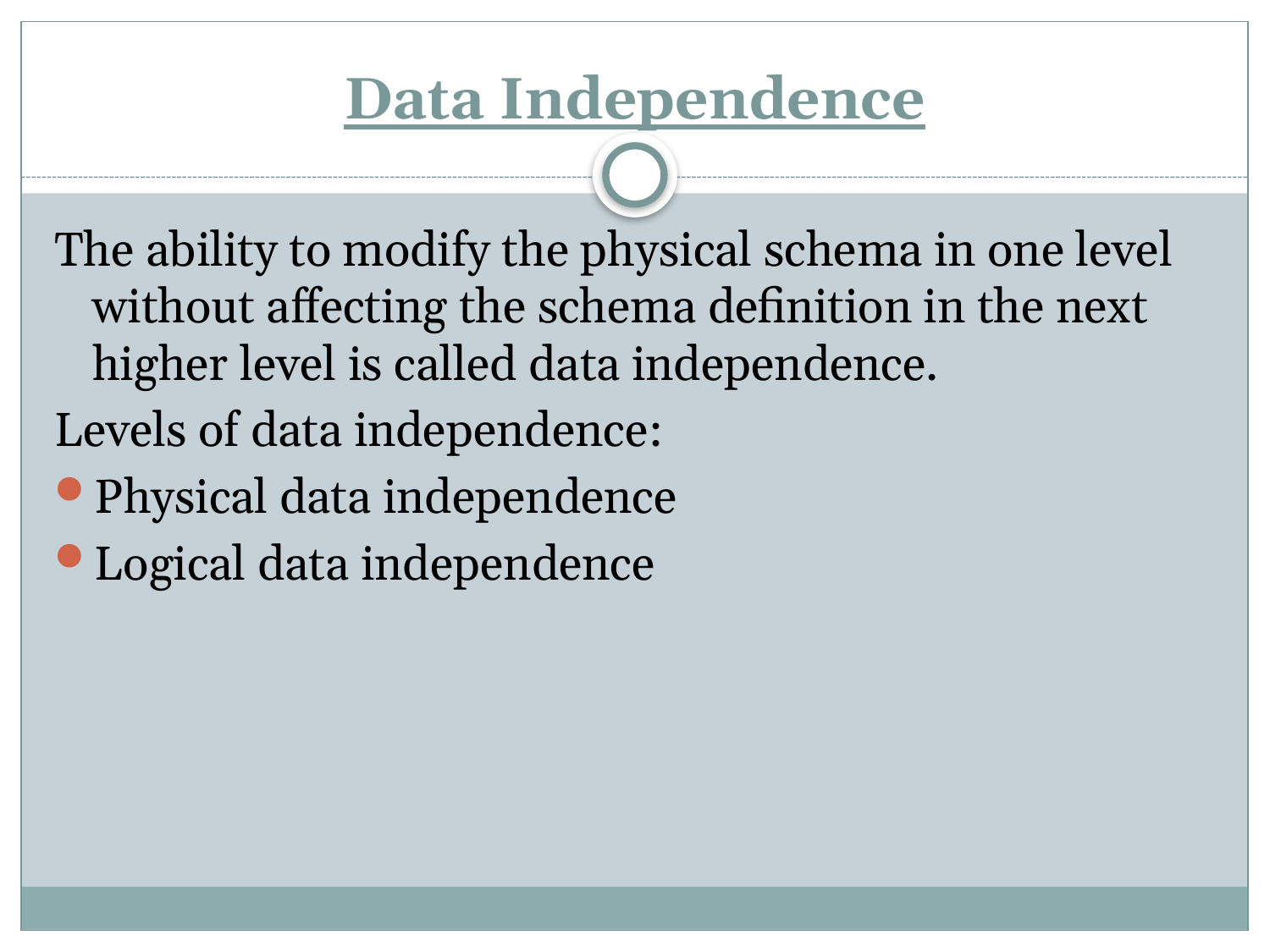

# Data Independence
The ability to modify the physical schema in one level without affecting the schema definition in the next higher level is called data independence.
Levels of data independence:
Physical data independence
Logical data independence